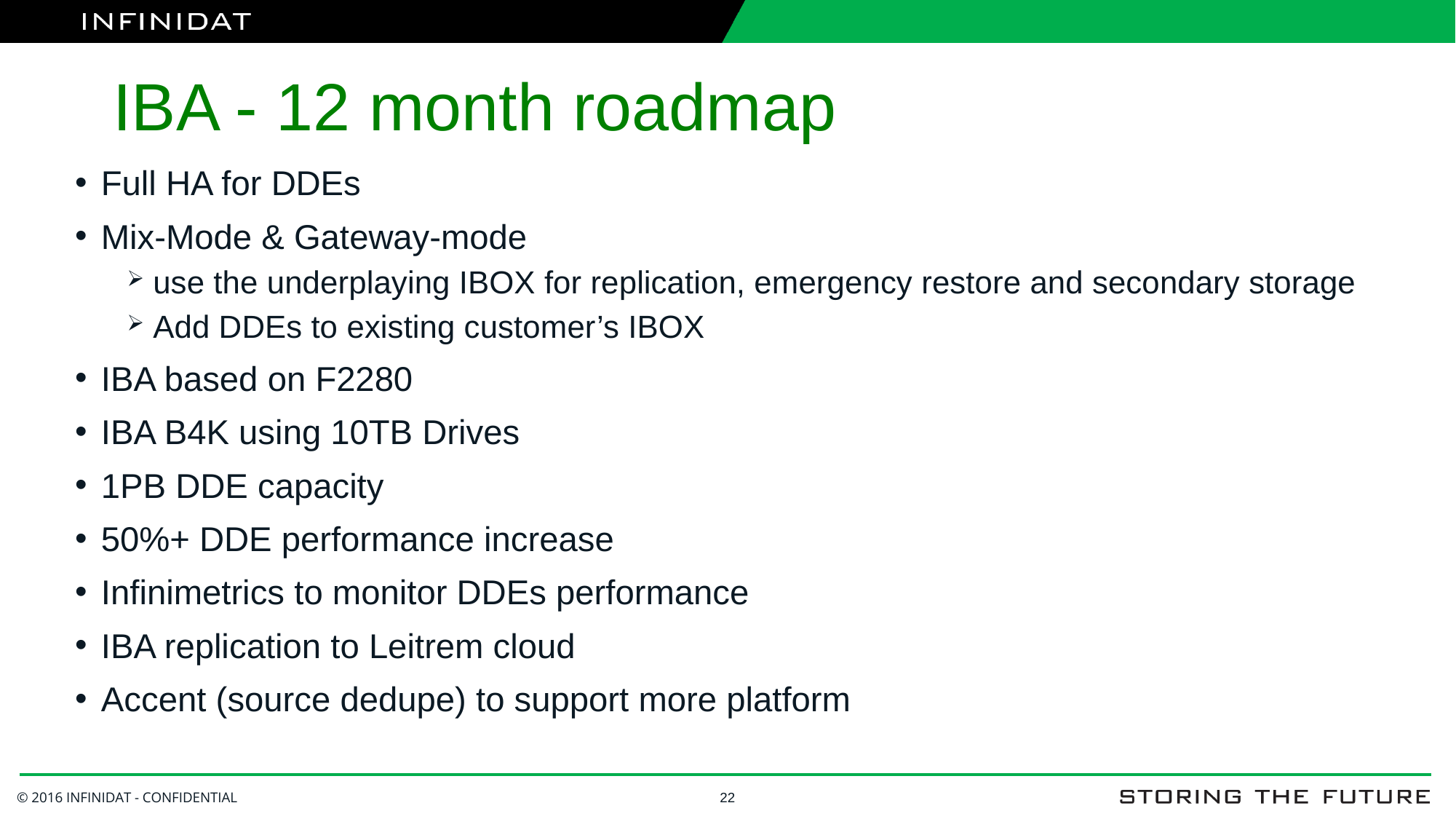

# IBA - 12 month roadmap
Full HA for DDEs
Mix-Mode & Gateway-mode
use the underplaying IBOX for replication, emergency restore and secondary storage
Add DDEs to existing customer’s IBOX
IBA based on F2280
IBA B4K using 10TB Drives
1PB DDE capacity
50%+ DDE performance increase
Infinimetrics to monitor DDEs performance
IBA replication to Leitrem cloud
Accent (source dedupe) to support more platform
22